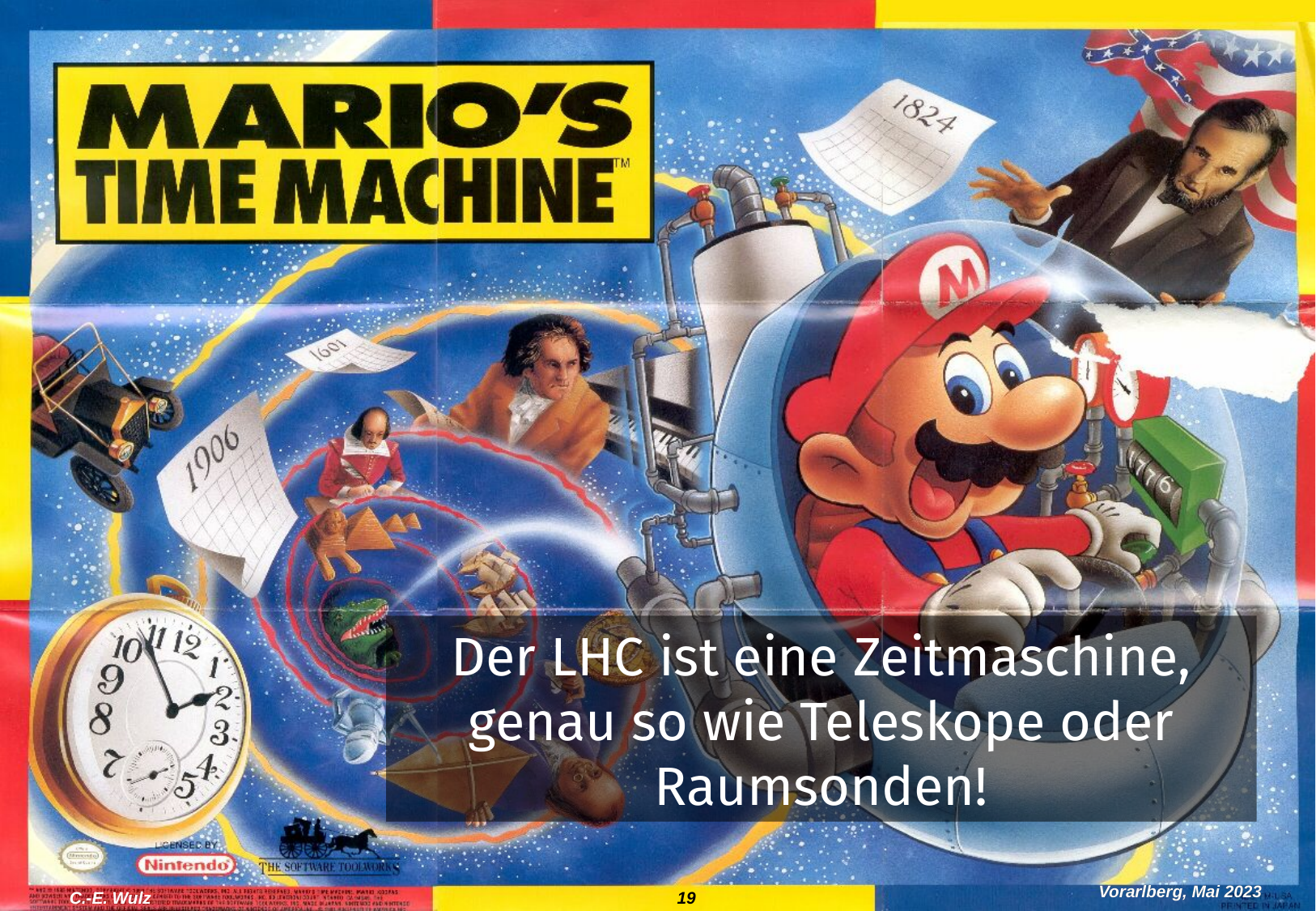

# Der LHC ist eine Zeitmaschine, genau so wie Teleskope oder Raumsonden!
Vorarlberg, Mai 2023
C.-E. Wulz
19